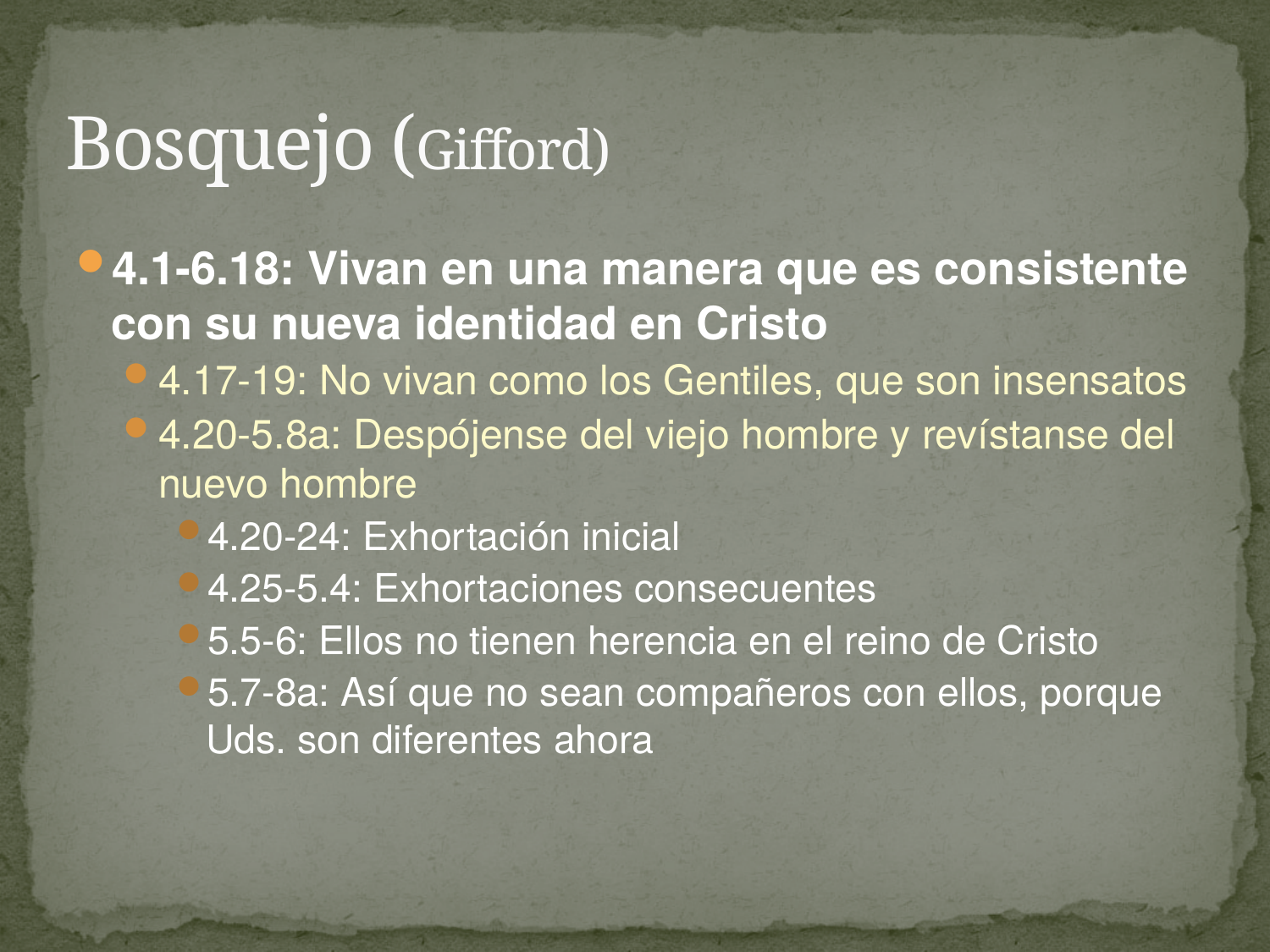

# Bosquejo (Gifford)
4.1-6.18: Vivan en una manera que es consistente con su nueva identidad en Cristo
4.17-19: No vivan como los Gentiles, que son insensatos
4.20-5.8a: Despójense del viejo hombre y revístanse del nuevo hombre
4.20-24: Exhortación inicial
4.25-5.4: Exhortaciones consecuentes
5.5-6: Ellos no tienen herencia en el reino de Cristo
5.7-8a: Así que no sean compañeros con ellos, porque Uds. son diferentes ahora